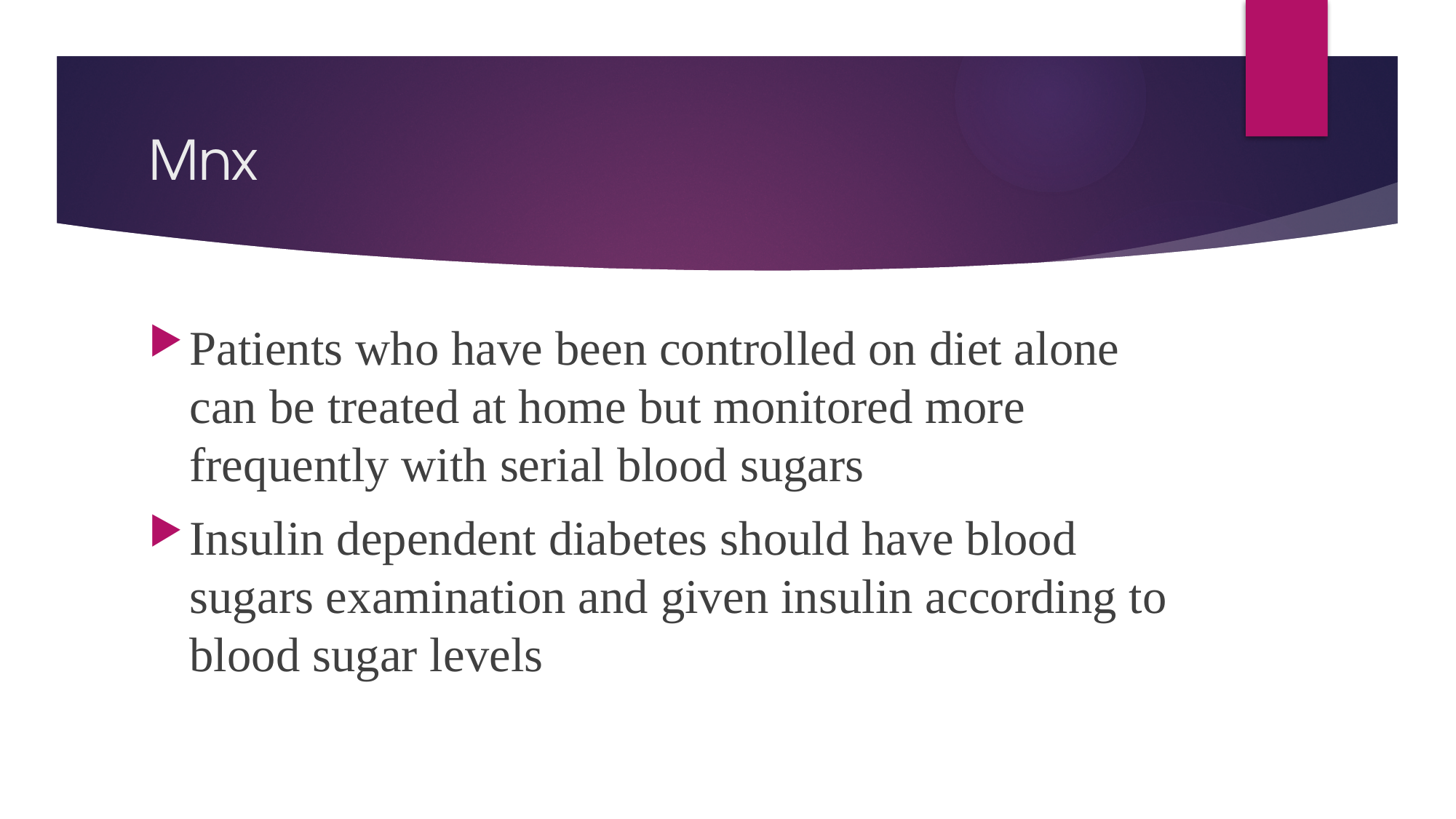

# Mnx
Patients who have been controlled on diet alone can be treated at home but monitored more frequently with serial blood sugars
Insulin dependent diabetes should have blood sugars examination and given insulin according to blood sugar levels